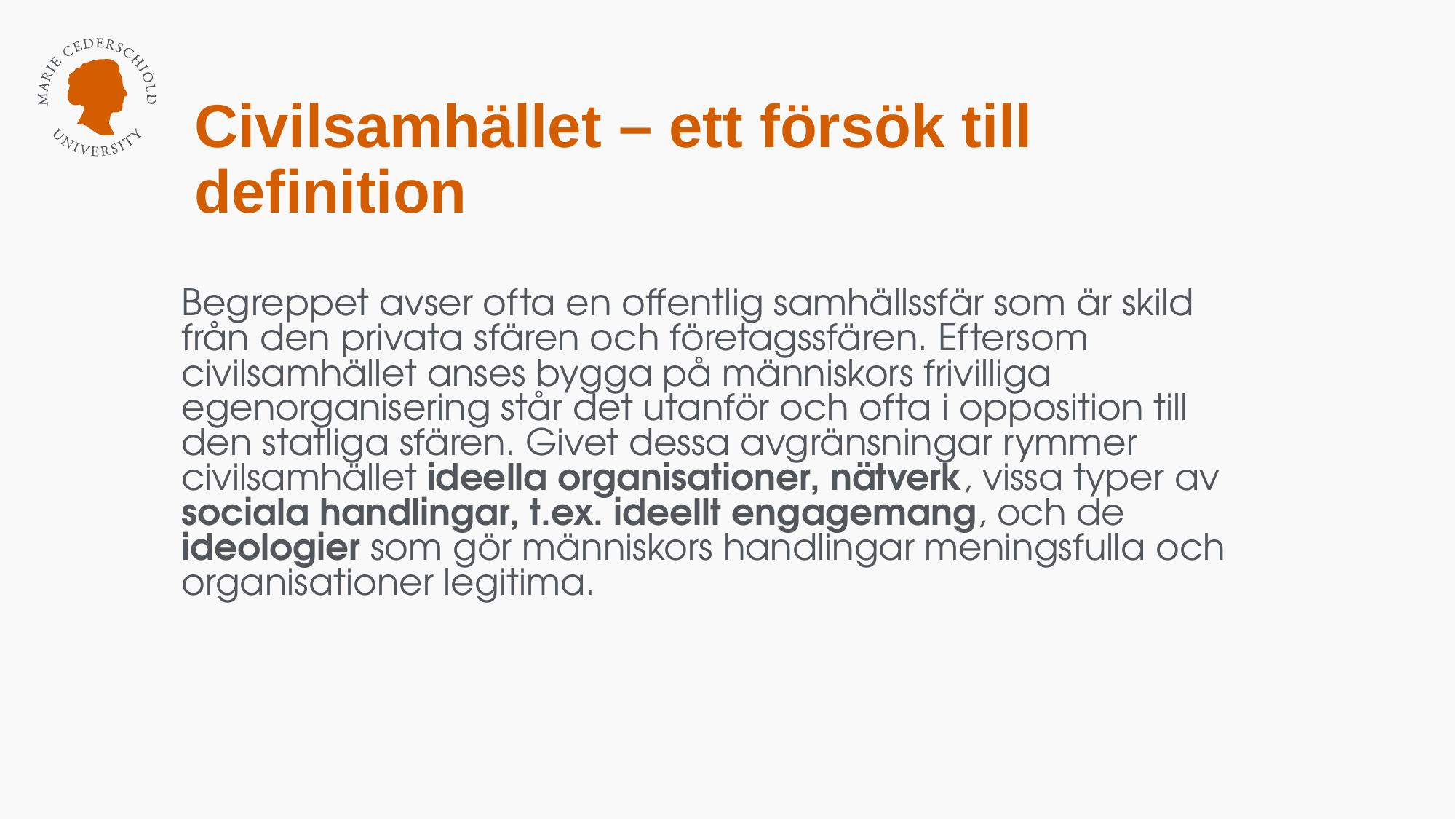

# Civilsamhället – ett försök till definition
Begreppet avser ofta en offentlig samhällssfär som är skild från den privata sfären och företagssfären. Eftersom civilsamhället anses bygga på människors frivilliga egenorganisering står det utanför och ofta i opposition till den statliga sfären. Givet dessa avgränsningar rymmer civilsamhället ideella organisationer, nätverk, vissa typer av sociala handlingar, t.ex. ideellt engagemang, och de ideologier som gör människors handlingar meningsfulla och organisationer legitima.